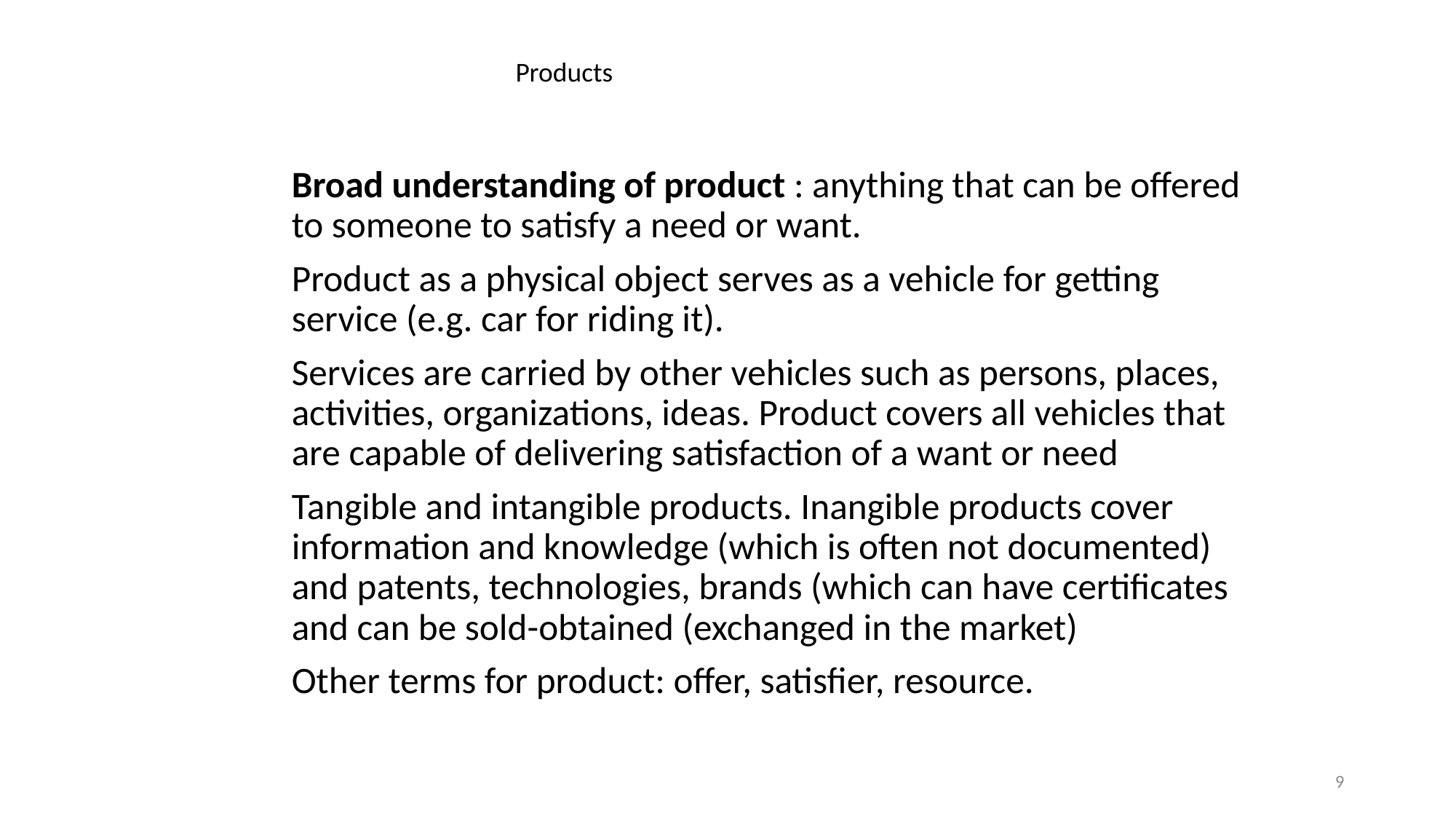

# Products
Broad understanding of product : anything that can be offered to someone to satisfy a need or want.
Product as a physical object serves as a vehicle for getting service (e.g. car for riding it).
Services are carried by other vehicles such as persons, places, activities, organizations, ideas. Product covers all vehicles that are capable of delivering satisfaction of a want or need
Tangible and intangible products. Inangible products cover information and knowledge (which is often not documented) and patents, technologies, brands (which can have certificates and can be sold-obtained (exchanged in the market)
Other terms for product: offer, satisfier, resource.
9